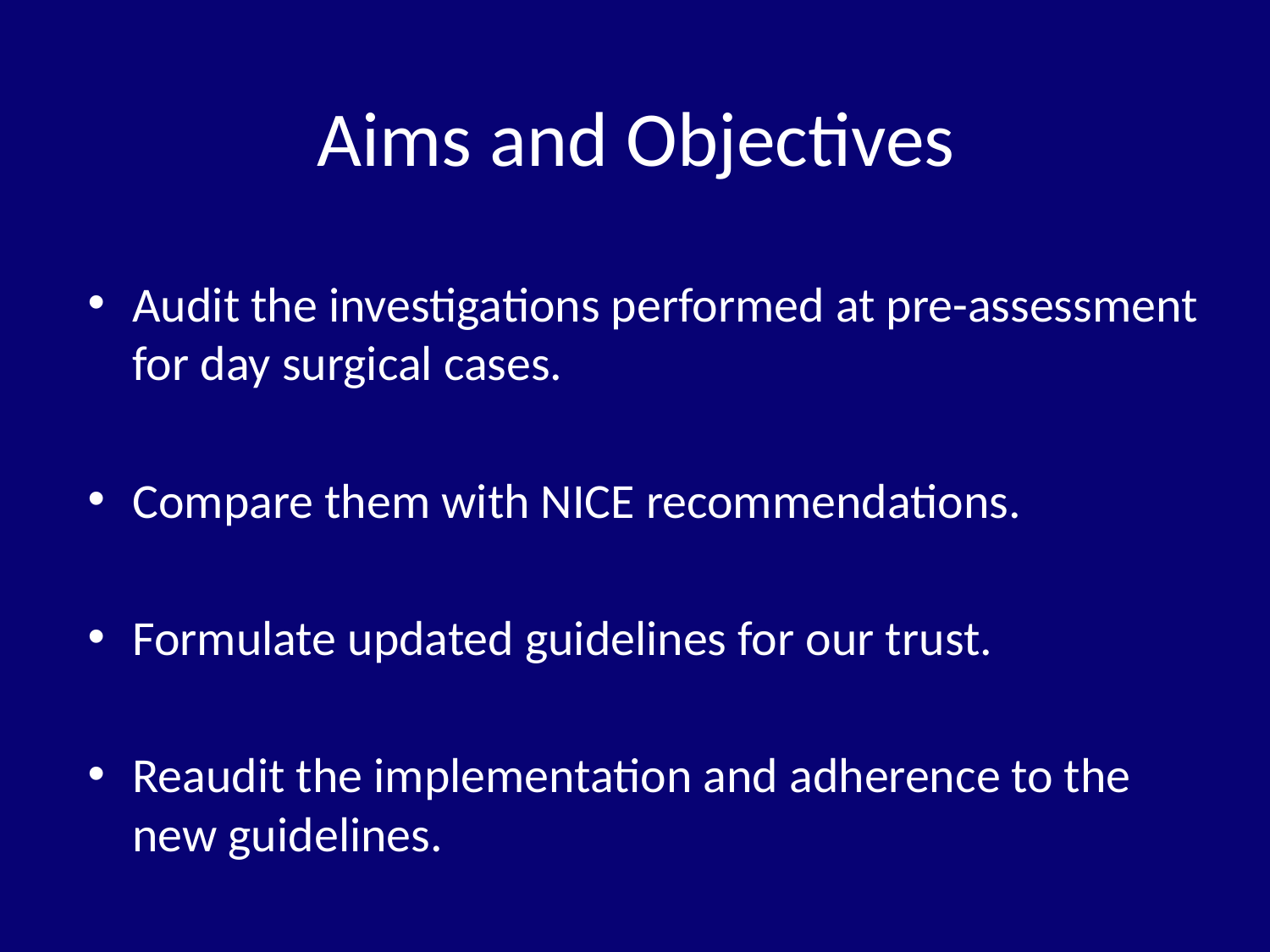

# Aims and Objectives
Audit the investigations performed at pre-assessment for day surgical cases.

Compare them with NICE recommendations.

Formulate updated guidelines for our trust.

Reaudit the implementation and adherence to the new guidelines.